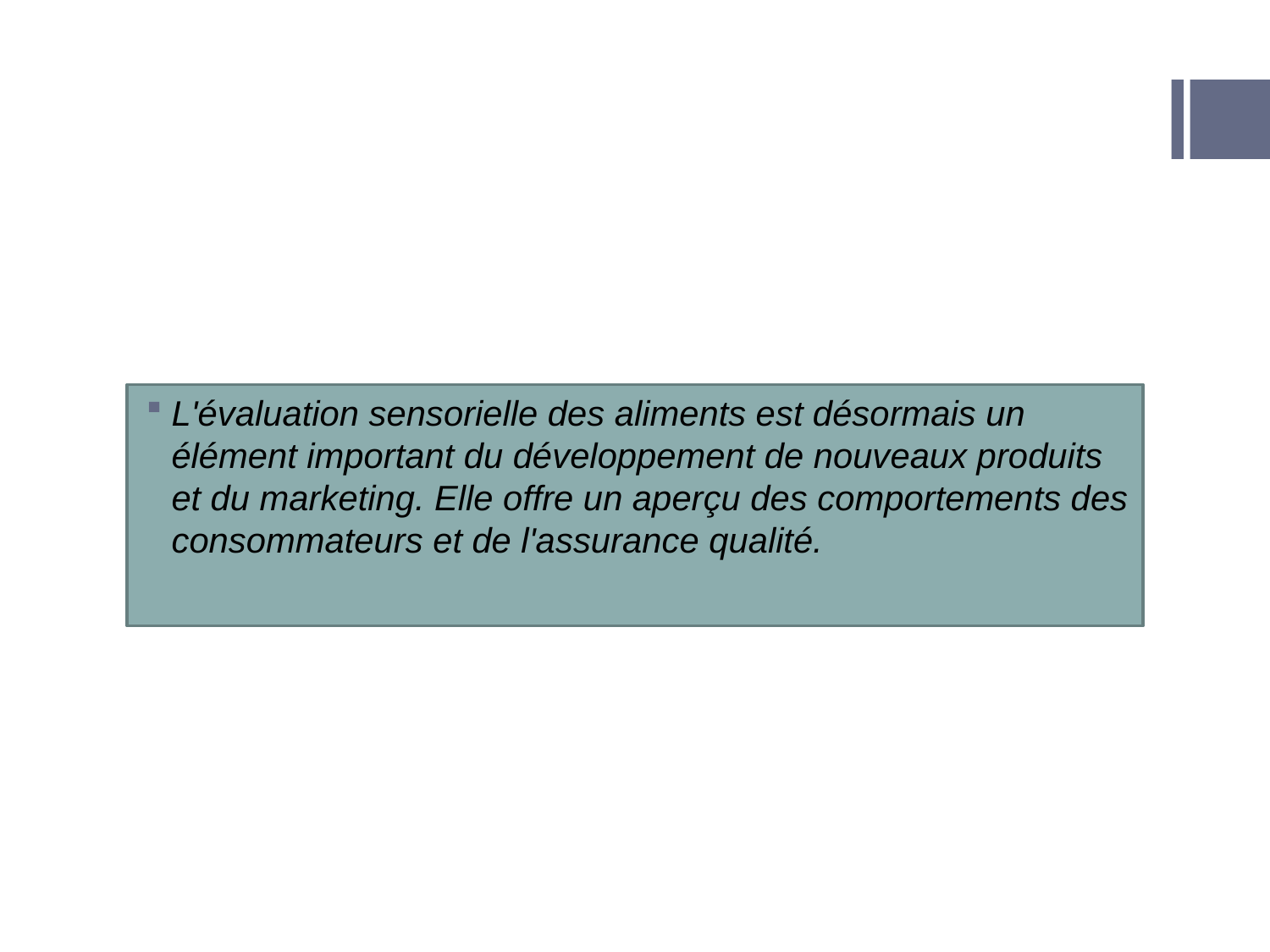

L'évaluation sensorielle des aliments est désormais un élément important du développement de nouveaux produits et du marketing. Elle offre un aperçu des comportements des consommateurs et de l'assurance qualité.